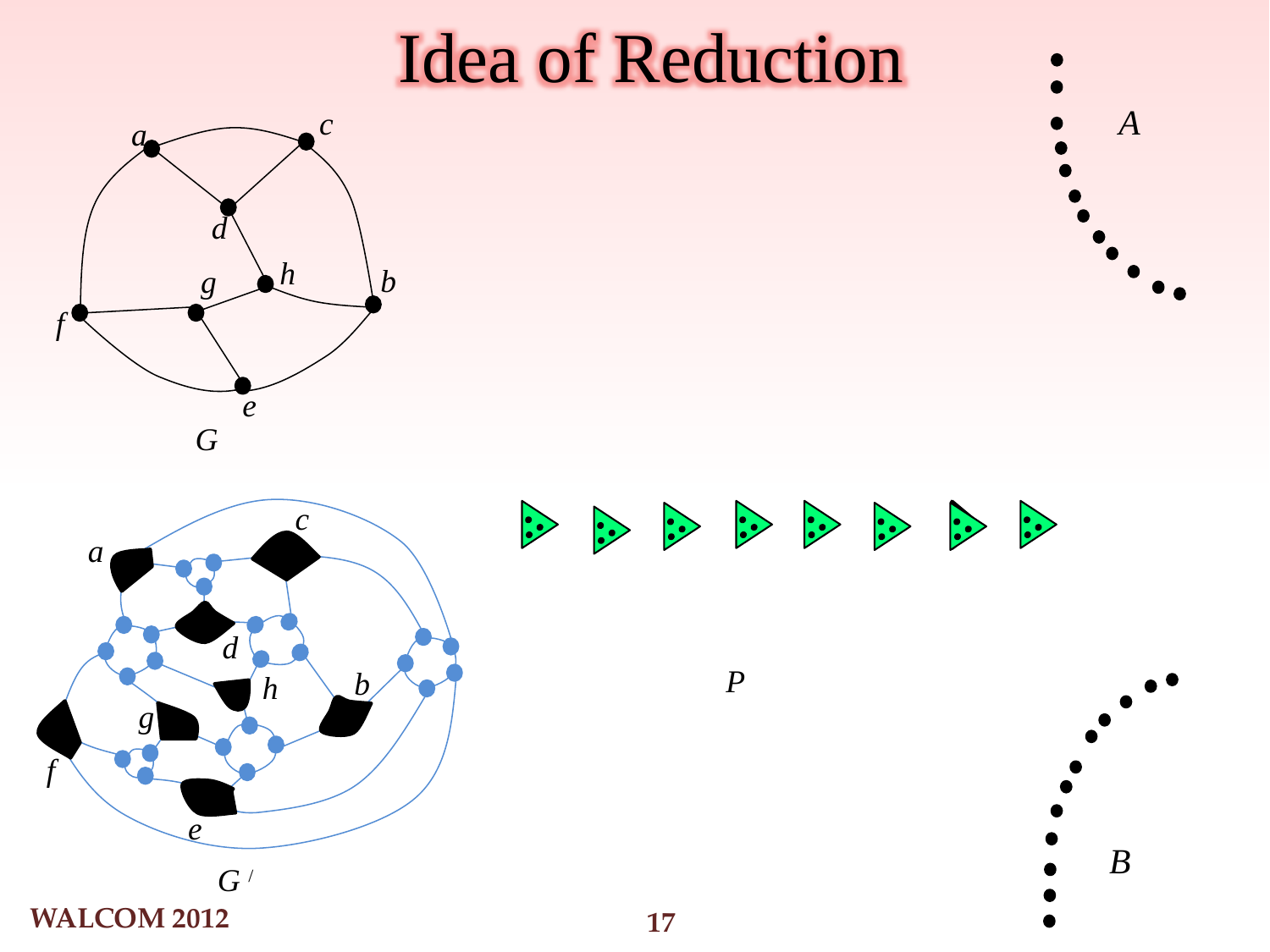

WALCOM 2012
Idea of Reduction

c
a

d
h
b
g

f

e
A

G

c

a

d

b

h

g

f

e
G /

P

B

17